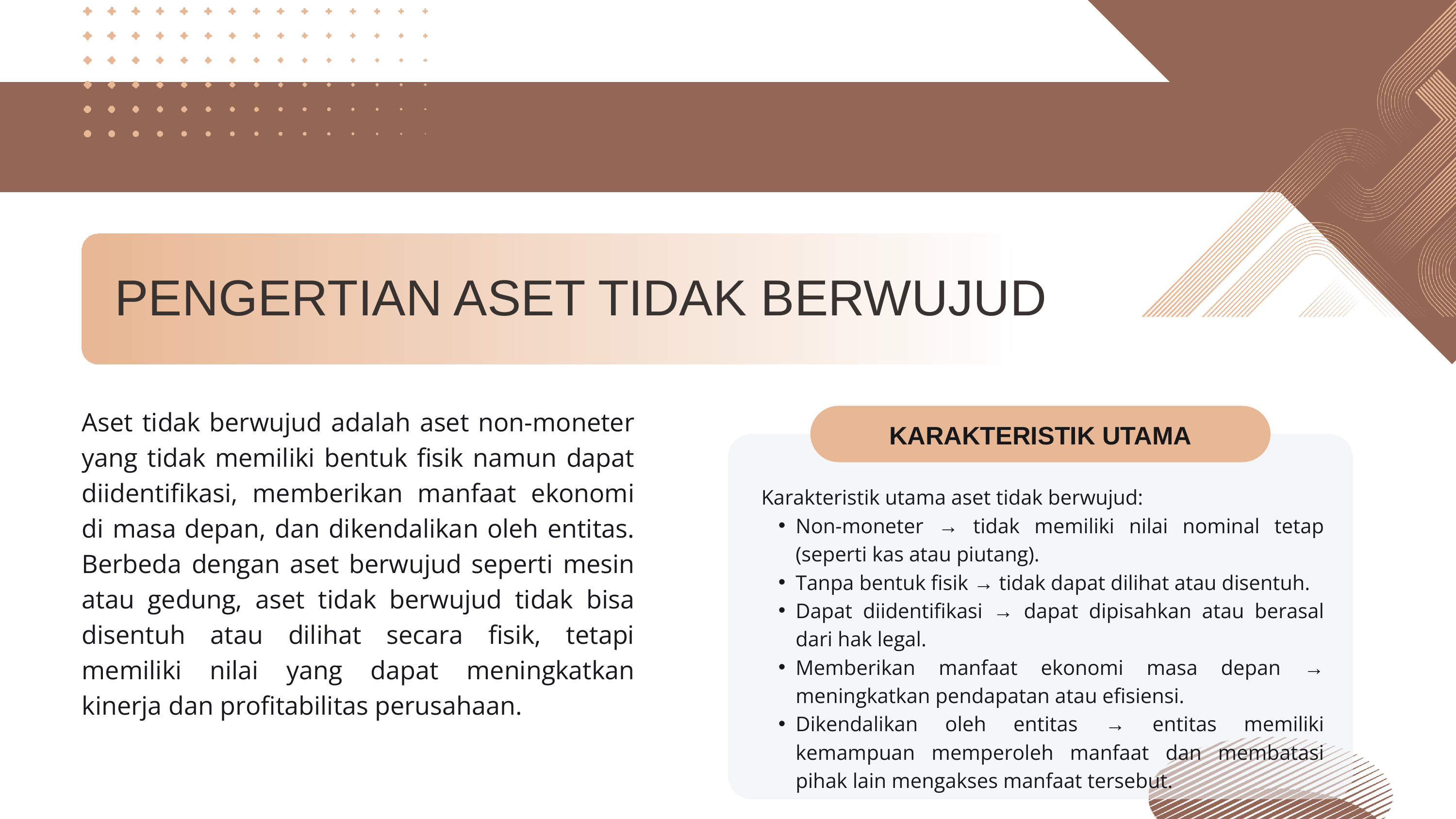

PENGERTIAN ASET TIDAK BERWUJUD
Aset tidak berwujud adalah aset non-moneter yang tidak memiliki bentuk fisik namun dapat diidentifikasi, memberikan manfaat ekonomi di masa depan, dan dikendalikan oleh entitas. Berbeda dengan aset berwujud seperti mesin atau gedung, aset tidak berwujud tidak bisa disentuh atau dilihat secara fisik, tetapi memiliki nilai yang dapat meningkatkan kinerja dan profitabilitas perusahaan.

KARAKTERISTIK UTAMA

Karakteristik utama aset tidak berwujud:
Non-moneter → tidak memiliki nilai nominal tetap (seperti kas atau piutang).
Tanpa bentuk fisik → tidak dapat dilihat atau disentuh.
Dapat diidentifikasi → dapat dipisahkan atau berasal dari hak legal.
Memberikan manfaat ekonomi masa depan → meningkatkan pendapatan atau efisiensi.
Dikendalikan oleh entitas → entitas memiliki kemampuan memperoleh manfaat dan membatasi pihak lain mengakses manfaat tersebut.